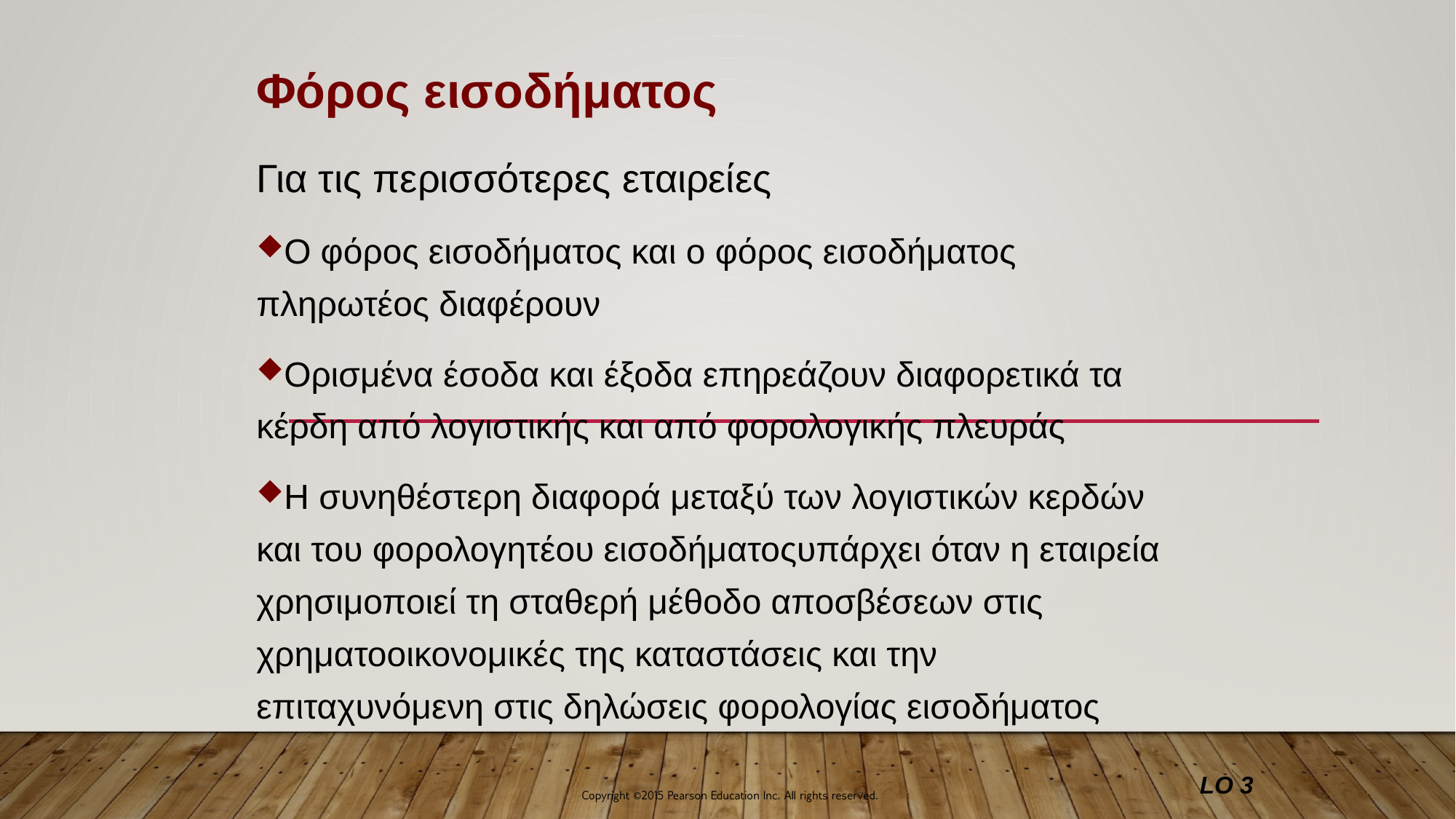

Φόρος εισοδήματος
Για τις περισσότερες εταιρείες
Ο φόρος εισοδήματος και ο φόρος εισοδήματος πληρωτέος διαφέρουν
Ορισμένα έσοδα και έξοδα επηρεάζουν διαφορετικά τα κέρδη από λογιστικής και από φορολογικής πλευράς
Η συνηθέστερη διαφορά μεταξύ των λογιστικών κερδών και του φορολογητέου εισοδήματοςυπάρχει όταν η εταιρεία χρησιμοποιεί τη σταθερή μέθοδο αποσβέσεων στις χρηματοοικονομικές της καταστάσεις και την επιταχυνόμενη στις δηλώσεις φορολογίας εισοδήματος
LO 3
Copyright ©2015 Pearson Education Inc. All rights reserved.